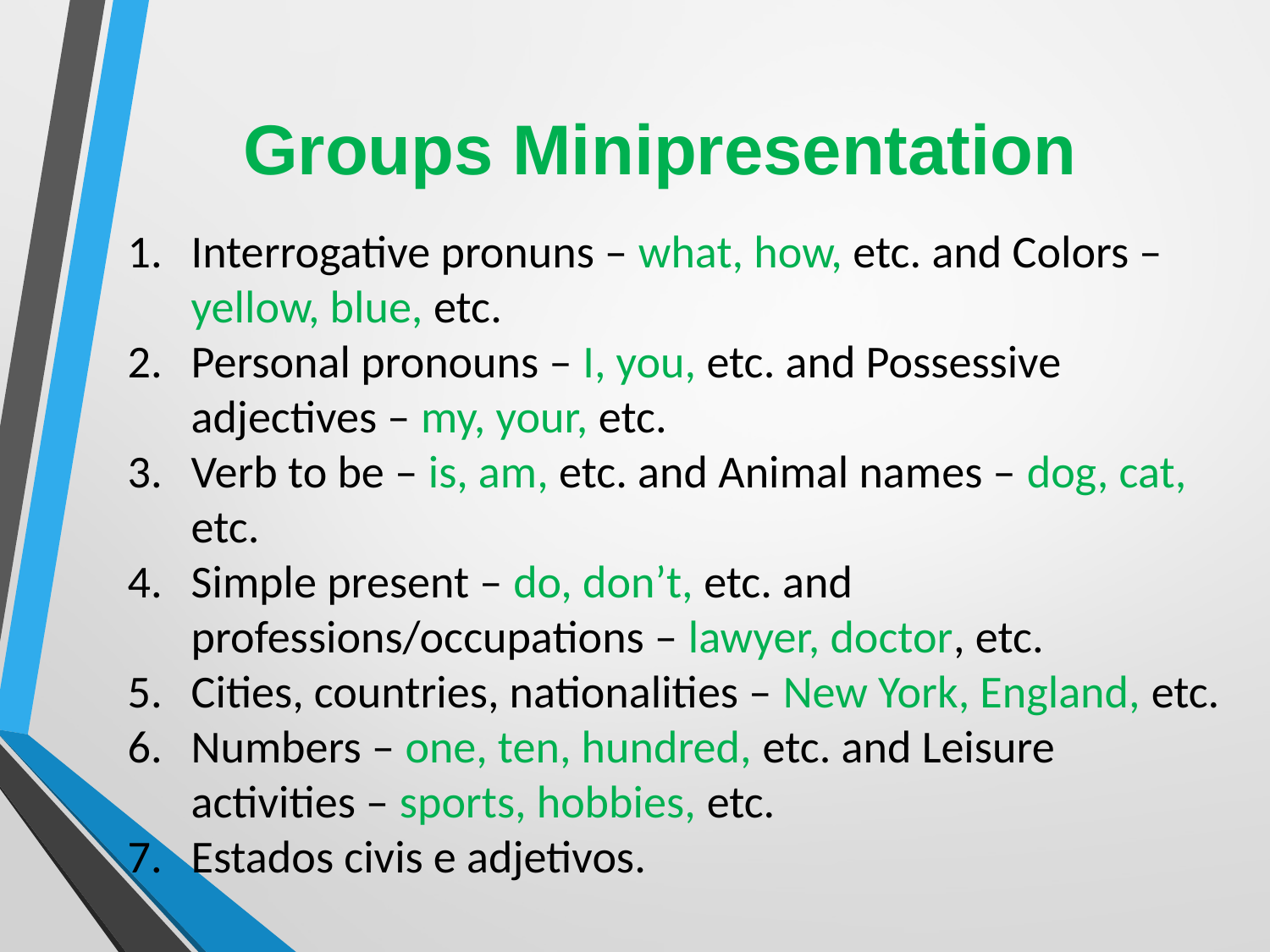

# Groups Minipresentation
Interrogative pronuns – what, how, etc. and Colors – yellow, blue, etc.
Personal pronouns – I, you, etc. and Possessive adjectives – my, your, etc.
Verb to be – is, am, etc. and Animal names – dog, cat, etc.
Simple present – do, don’t, etc. and professions/occupations – lawyer, doctor, etc.
Cities, countries, nationalities – New York, England, etc.
Numbers – one, ten, hundred, etc. and Leisure activities – sports, hobbies, etc.
Estados civis e adjetivos.